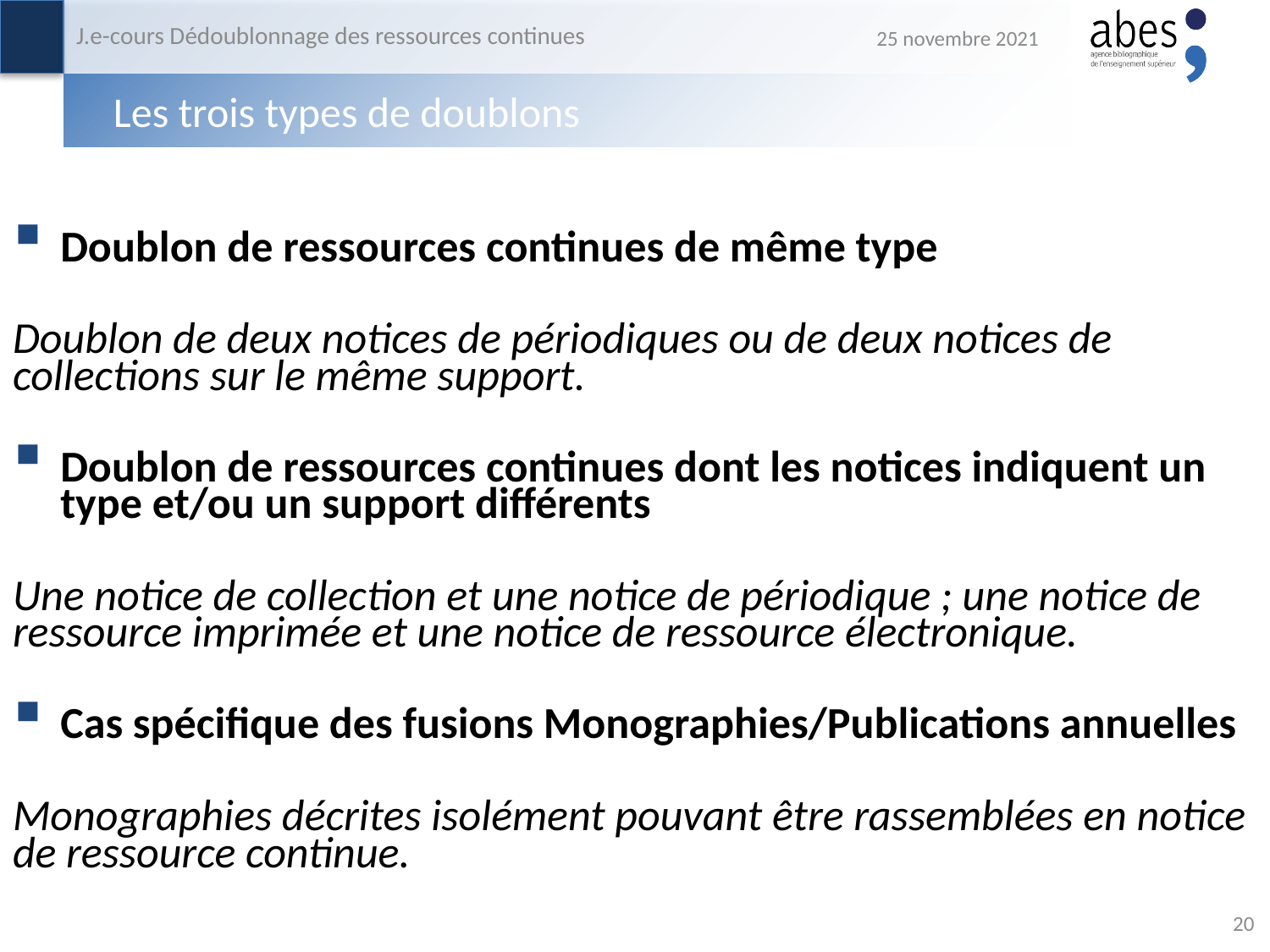

J.e-cours Dédoublonnage des ressources continues

25 novembre 2021

# Les trois types de doublons

Doublon de ressources continues de même type

Doublon de deux notices de périodiques ou de deux notices de collections sur le même support.

Doublon de ressources continues dont les notices indiquent un type et/ou un support différents

Une notice de collection et une notice de périodique ; une notice de ressource imprimée et une notice de ressource électronique.

Cas spécifique des fusions Monographies/Publications annuelles

Monographies décrites isolément pouvant être rassemblées en notice de ressource continue.

20